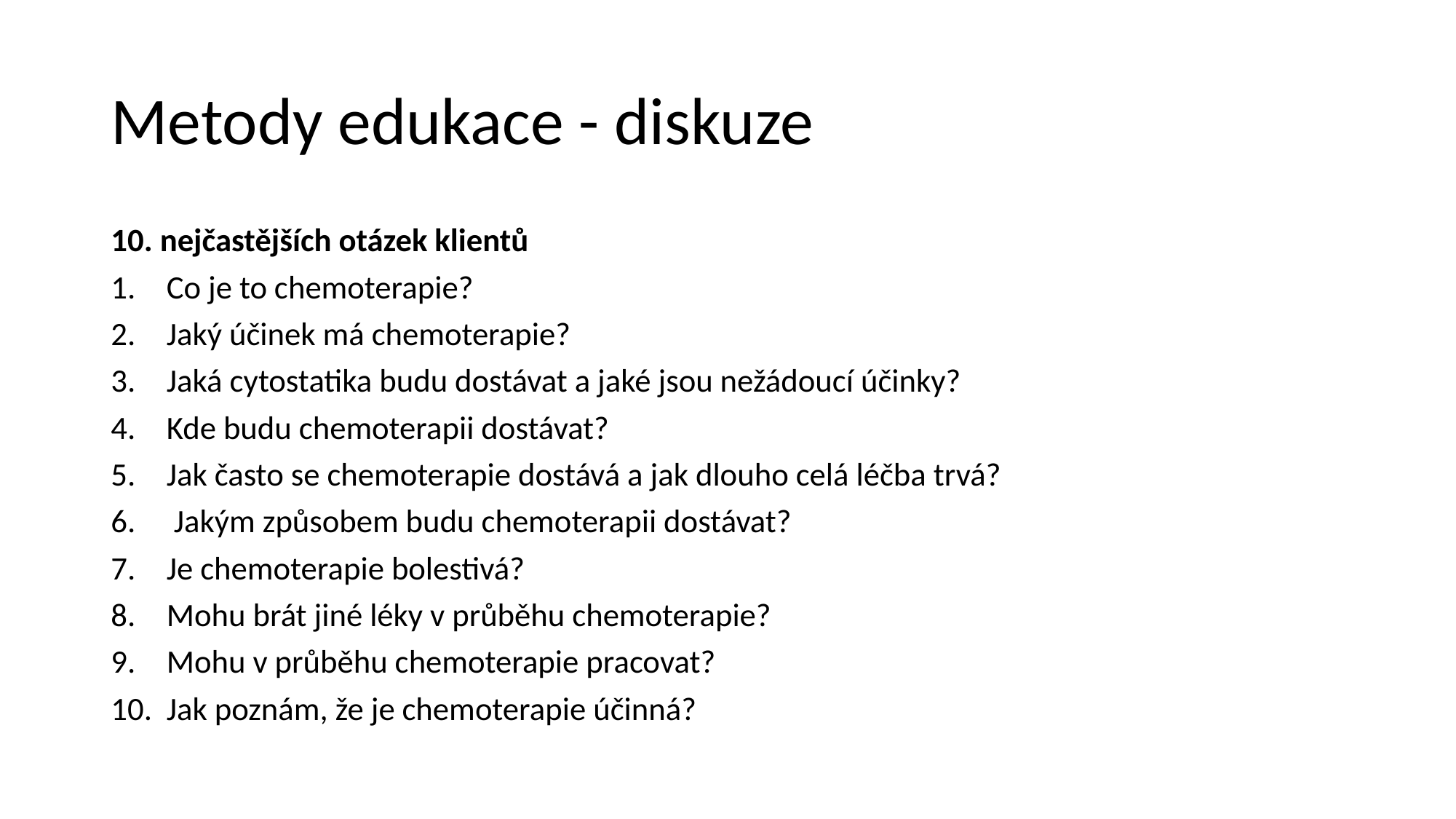

# Metody edukace - diskuze
10. nejčastějších otázek klientů
Co je to chemoterapie?
Jaký účinek má chemoterapie?
Jaká cytostatika budu dostávat a jaké jsou nežádoucí účinky?
Kde budu chemoterapii dostávat?
Jak často se chemoterapie dostává a jak dlouho celá léčba trvá?
 Jakým způsobem budu chemoterapii dostávat?
Je chemoterapie bolestivá?
Mohu brát jiné léky v průběhu chemoterapie?
Mohu v průběhu chemoterapie pracovat?
Jak poznám, že je chemoterapie účinná?